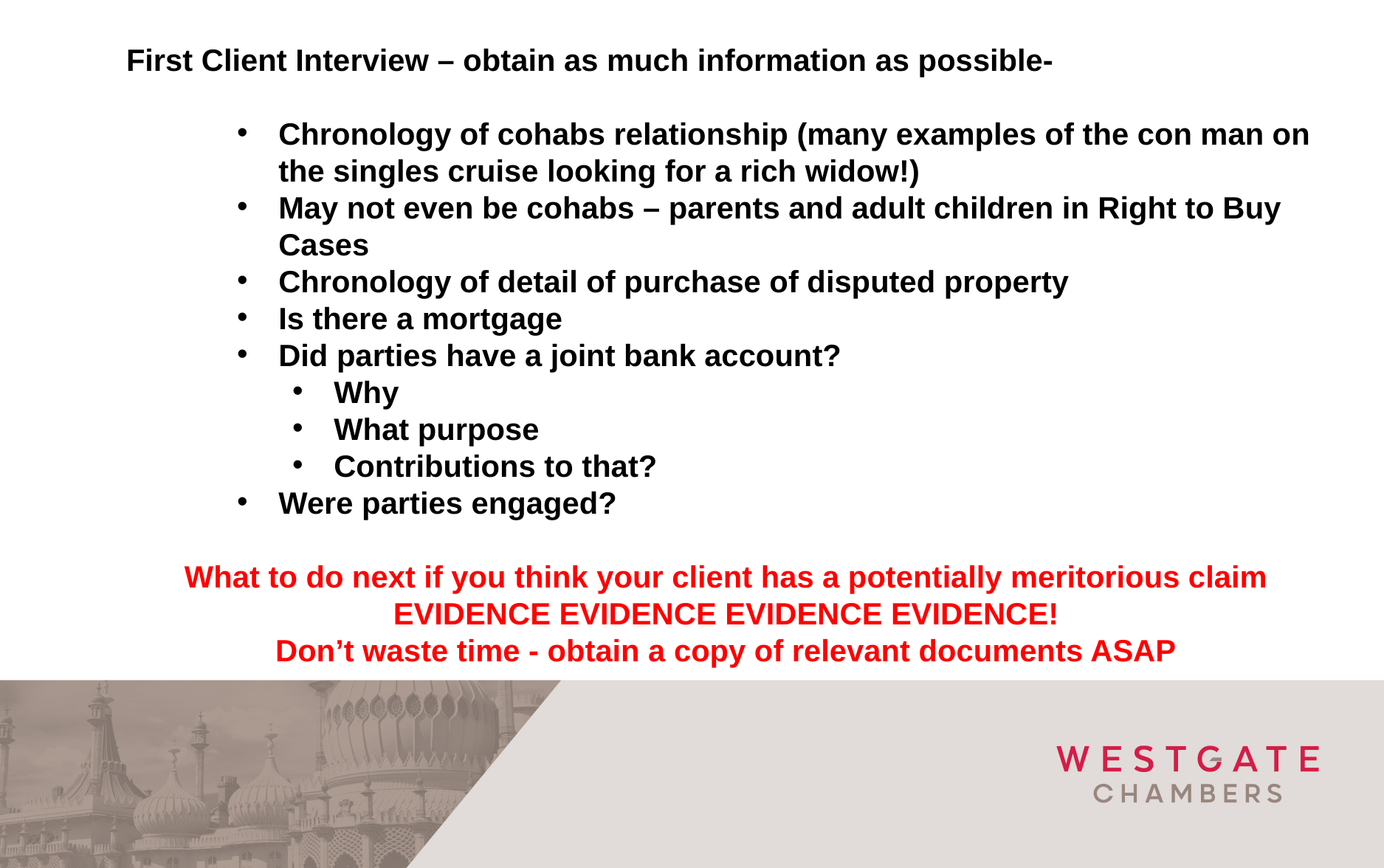

First Client Interview – obtain as much information as possible-

Chronology of cohabs relationship (many examples of the con man on the singles cruise looking for a rich widow!)
May not even be cohabs – parents and adult children in Right to Buy Cases
Chronology of detail of purchase of disputed property
Is there a mortgage
Did parties have a joint bank account?
Why
What purpose
Contributions to that?
Were parties engaged?

What to do next if you think your client has a potentially meritorious claim
EVIDENCE EVIDENCE EVIDENCE EVIDENCE!
Don’t waste time - obtain a copy of relevant documents ASAP